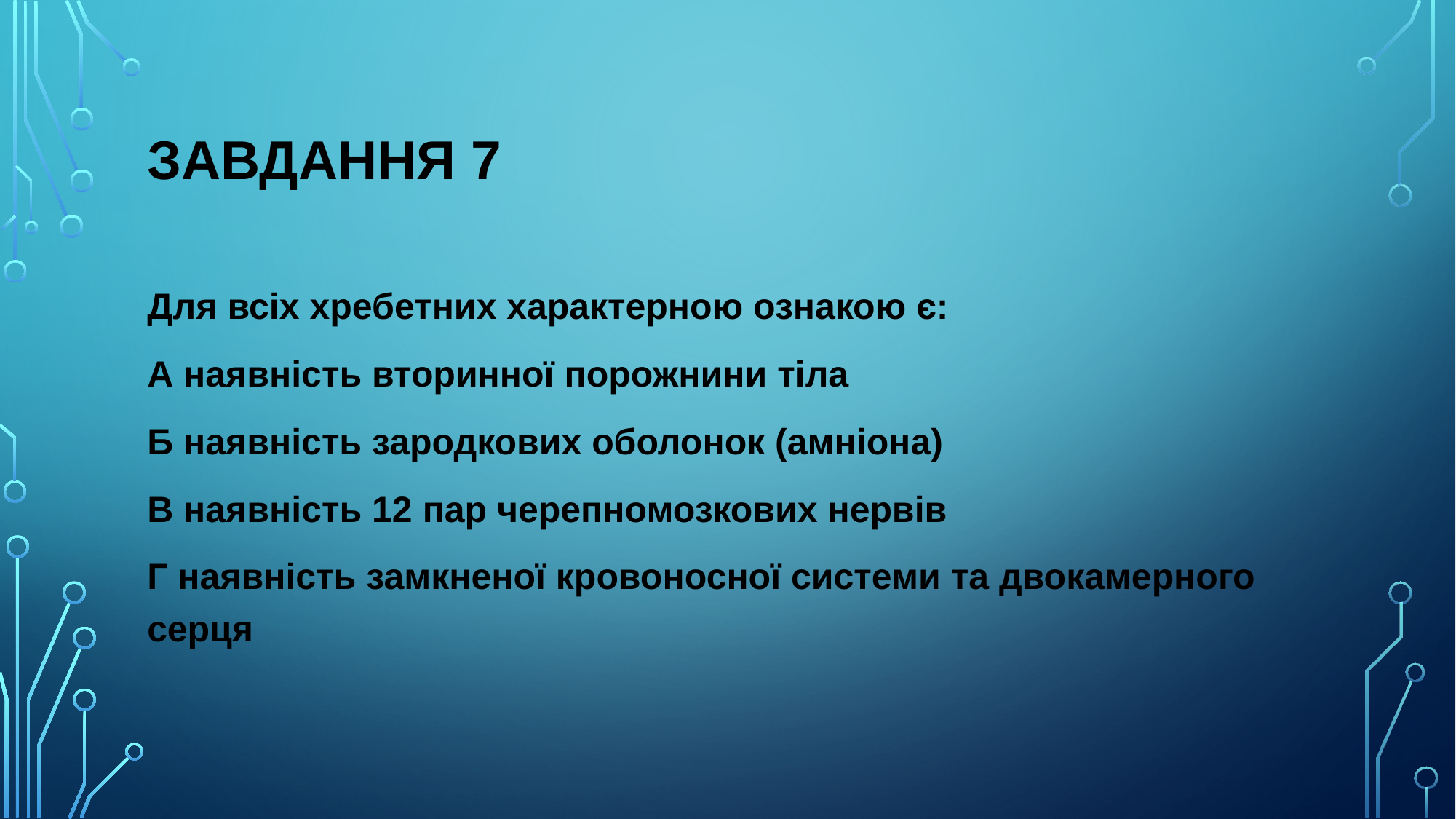

# Завдання 7
Для всіх хребетних характерною ознакою є:
А наявність вторинної порожнини тіла
Б наявність зародкових оболонок (амніона)
В наявність 12 пар черепномозкових нервів
Г наявність замкненої кровоносної системи та двокамерного серця